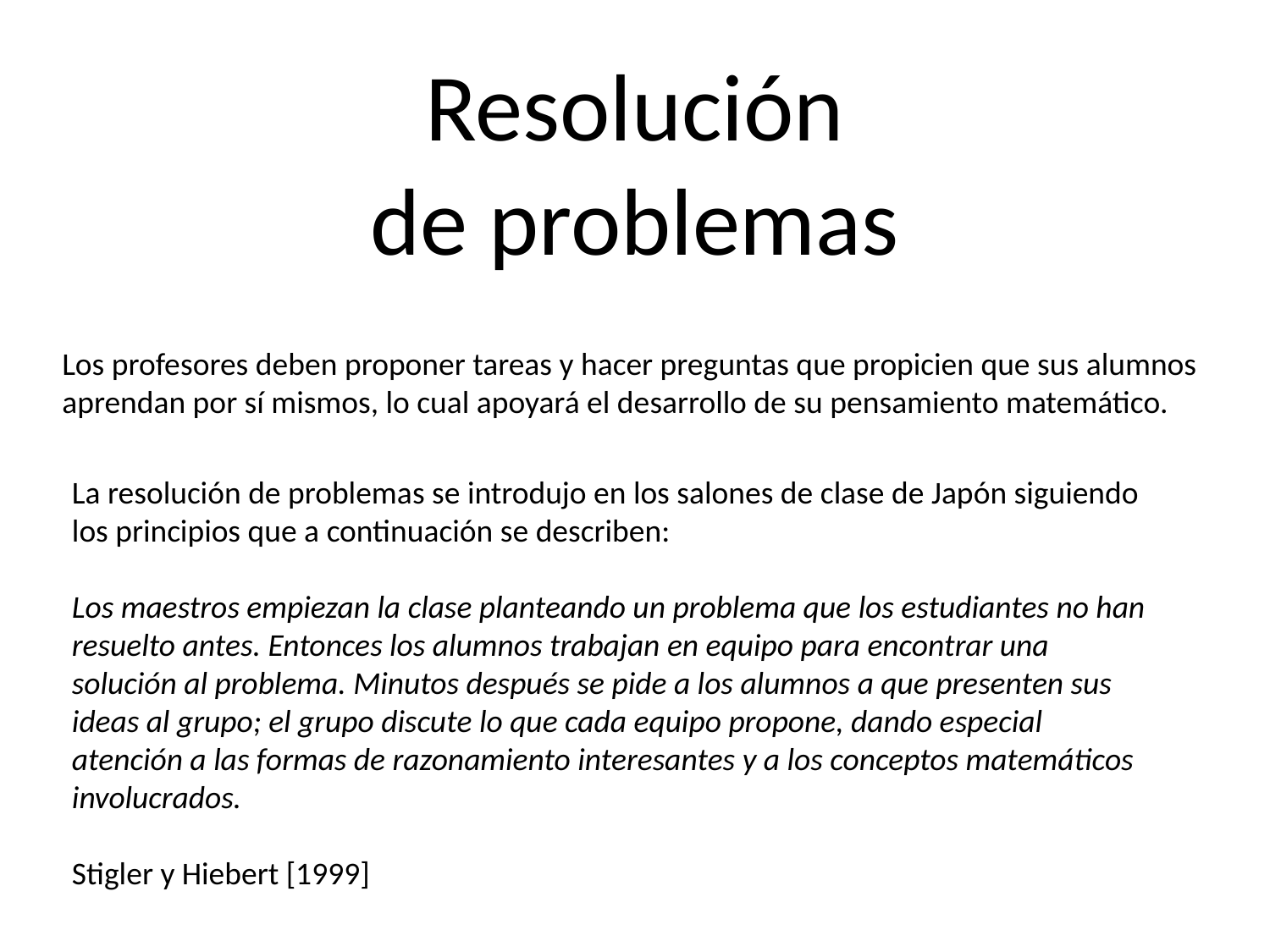

Resolución de problemas
Los profesores deben proponer tareas y hacer preguntas que propicien que sus alumnos aprendan por sí mismos, lo cual apoyará el desarrollo de su pensamiento matemático.
La resolución de problemas se introdujo en los salones de clase de Japón siguiendo los principios que a continuación se describen:

Los maestros empiezan la clase planteando un problema que los estudiantes no han resuelto antes. Entonces los alumnos trabajan en equipo para encontrar una solución al problema. Minutos después se pide a los alumnos a que presenten sus ideas al grupo; el grupo discute lo que cada equipo propone, dando especial
atención a las formas de razonamiento interesantes y a los conceptos matemáticos involucrados.

Stigler y Hiebert [1999]